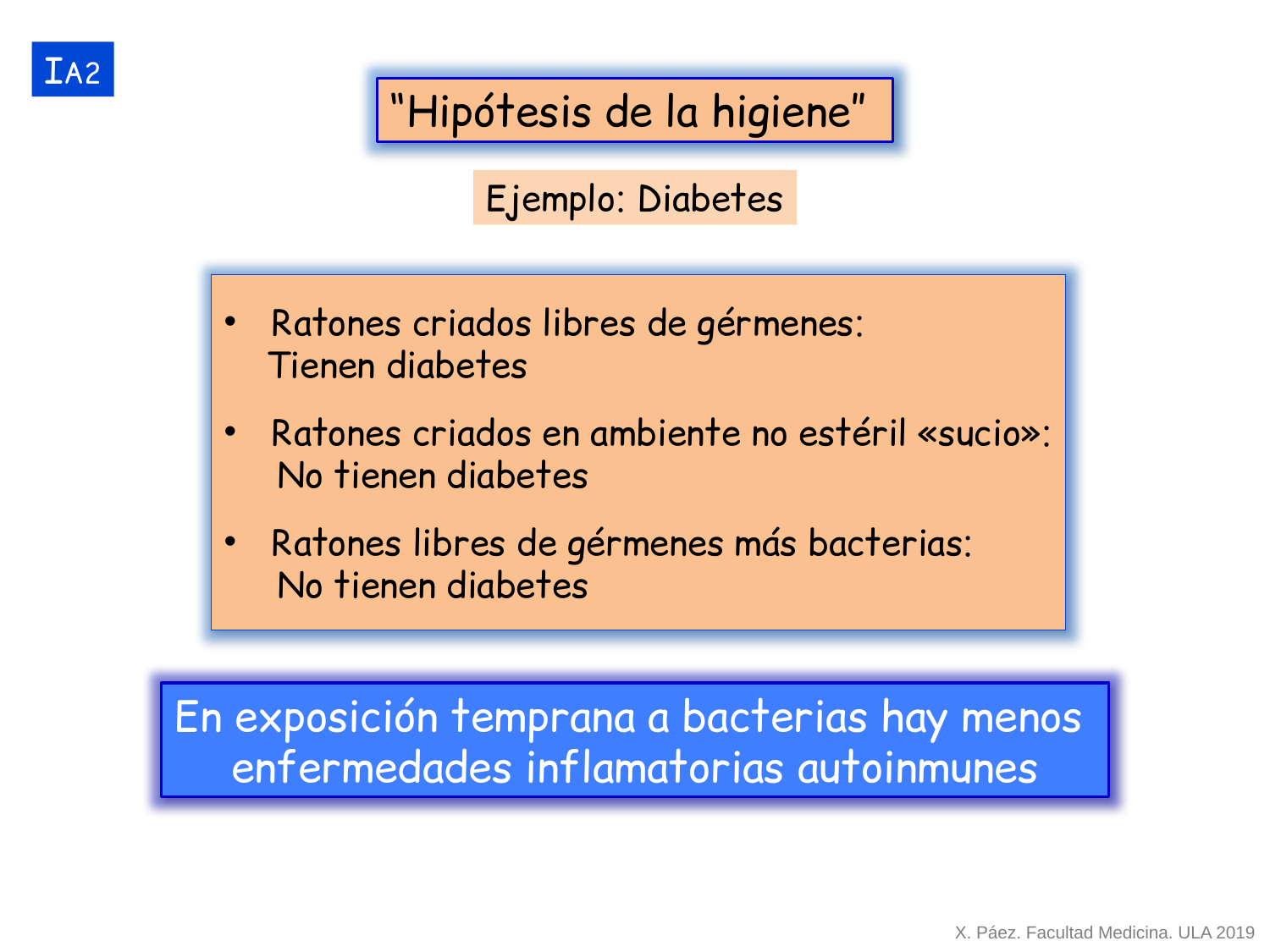

IA2
“Hipótesis de la higiene”
Ejemplo: Diabetes

Ratones criados libres de gérmenes:
    Tienen diabetes

Ratones criados en ambiente no estéril «sucio»:
     No tienen diabetes

Ratones libres de gérmenes más bacterias:
     No tienen diabetes

En exposición temprana a bacterias hay menos
enfermedades inflamatorias autoinmunes
X. Páez. Facultad Medicina. ULA 2019